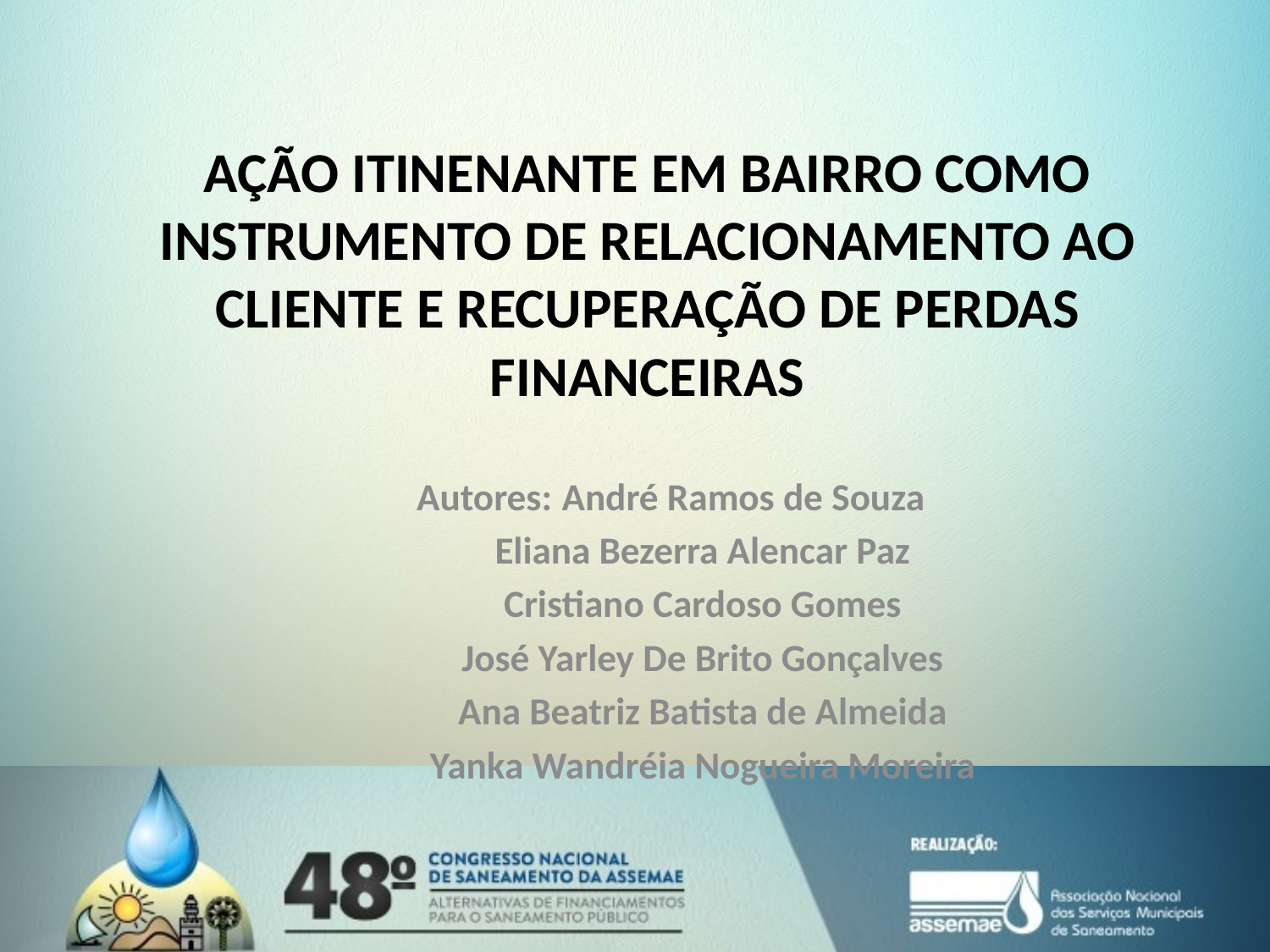

AÇÃO ITINENANTE EM BAIRRO COMO INSTRUMENTO DE RELACIONAMENTO AO CLIENTE E RECUPERAÇÃO DE PERDAS FINANCEIRAS
  Autores: 	André Ramos de Souza
		Eliana Bezerra Alencar Paz
		Cristiano Cardoso Gomes
		José Yarley De Brito Gonçalves
		Ana Beatriz Batista de Almeida
		Yanka Wandréia Nogueira Moreira